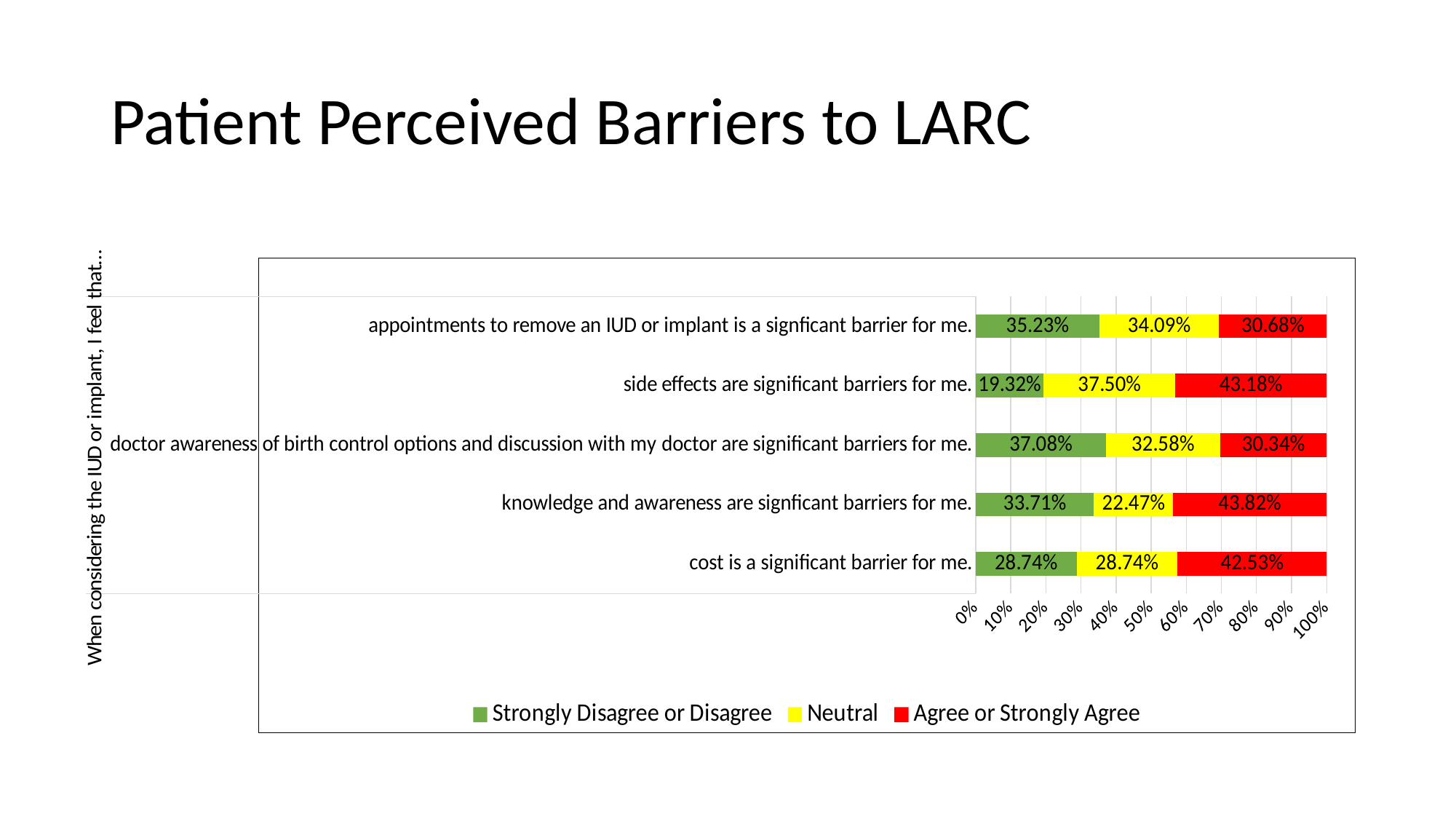

# Patient Perceived Barriers to LARC

### Chart

| Category | Strongly Disagree or Disagree | Neutral | Agree or Strongly Agree |
|---|---|---|---|
| cost is a significant barrier for me. | 0.28735632183908 | 0.28735632183908 | 0.425287356321839 |
| knowledge and awareness are signficant barriers for me. | 0.337078651685393 | 0.224719101123595 | 0.438202247191011 |
| doctor awareness of birth control options and discussion with my doctor are significant barriers for me. | 0.370786516853933 | 0.325842696629213 | 0.303370786516854 |
| side effects are significant barriers for me. | 0.193181818181818 | 0.375 | 0.431818181818182 |
| appointments to remove an IUD or implant is a signficant barrier for me. | 0.352272727272727 | 0.340909090909091 | 0.306818181818182 |